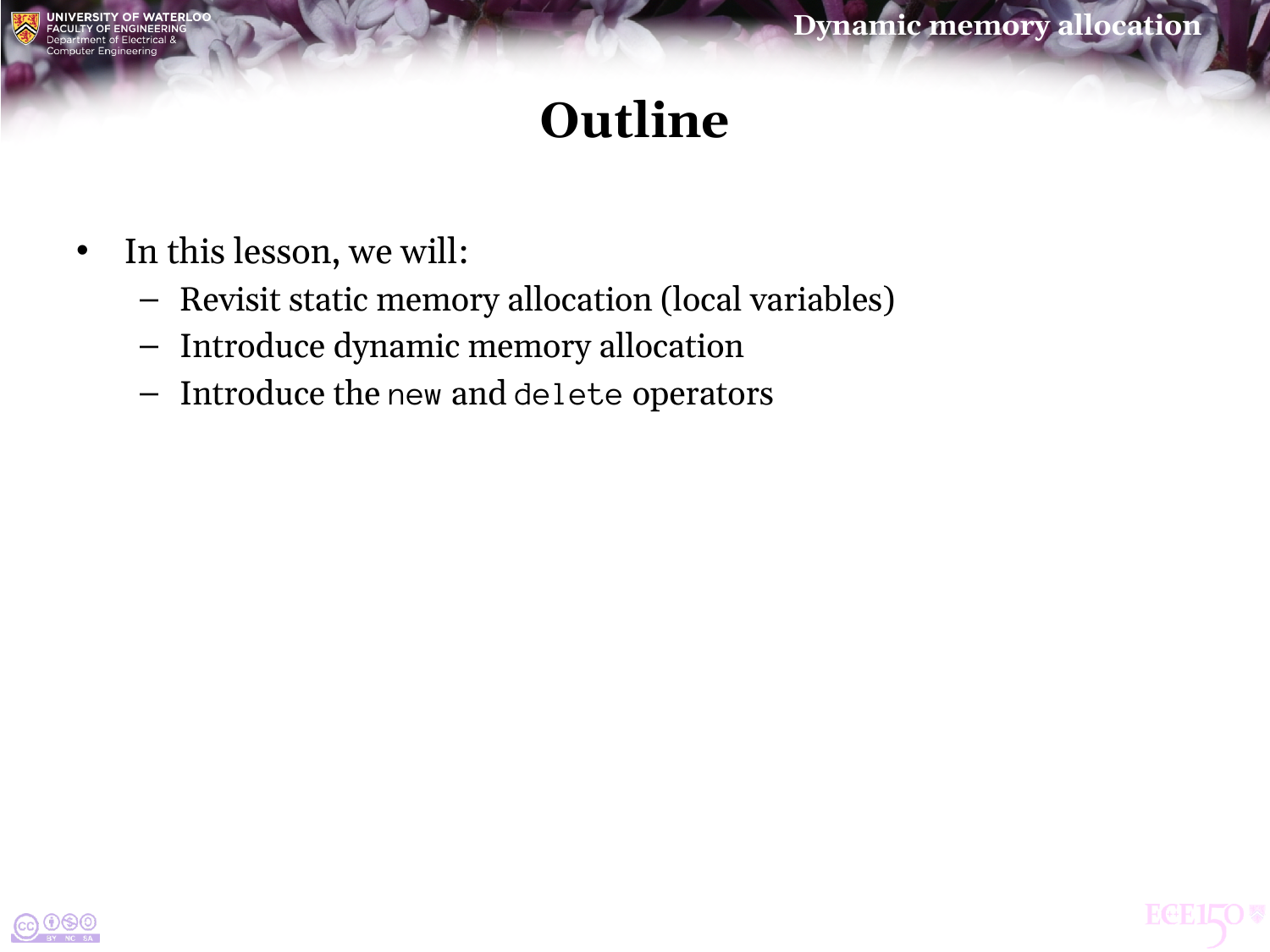

# Outline
In this lesson, we will:
Revisit static memory allocation (local variables)
Introduce dynamic memory allocation
Introduce the new and delete operators